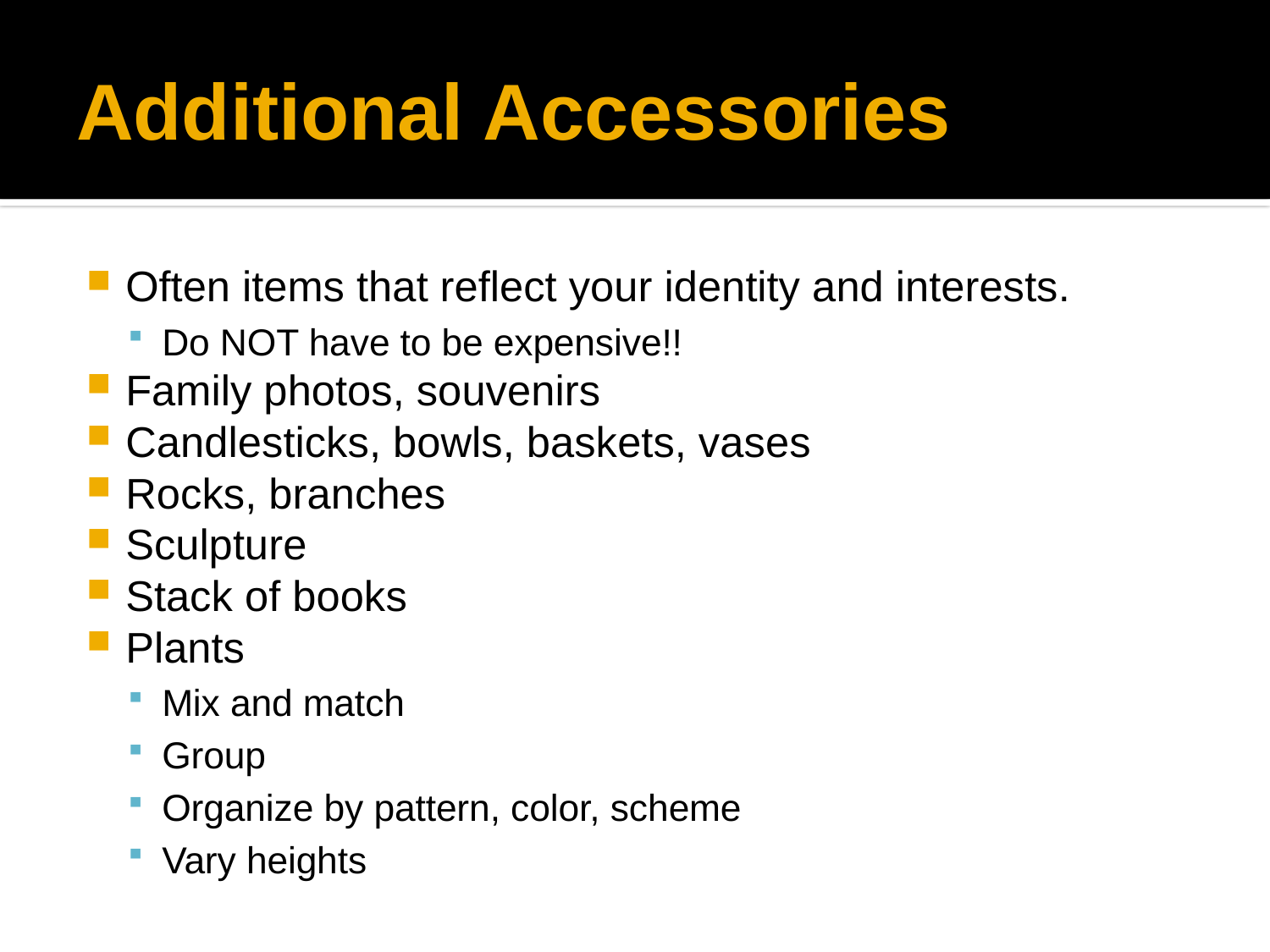

# Additional Accessories
Often items that reflect your identity and interests.
Do NOT have to be expensive!!
Family photos, souvenirs
Candlesticks, bowls, baskets, vases
Rocks, branches
Sculpture
Stack of books
Plants
Mix and match
Group
Organize by pattern, color, scheme
Vary heights